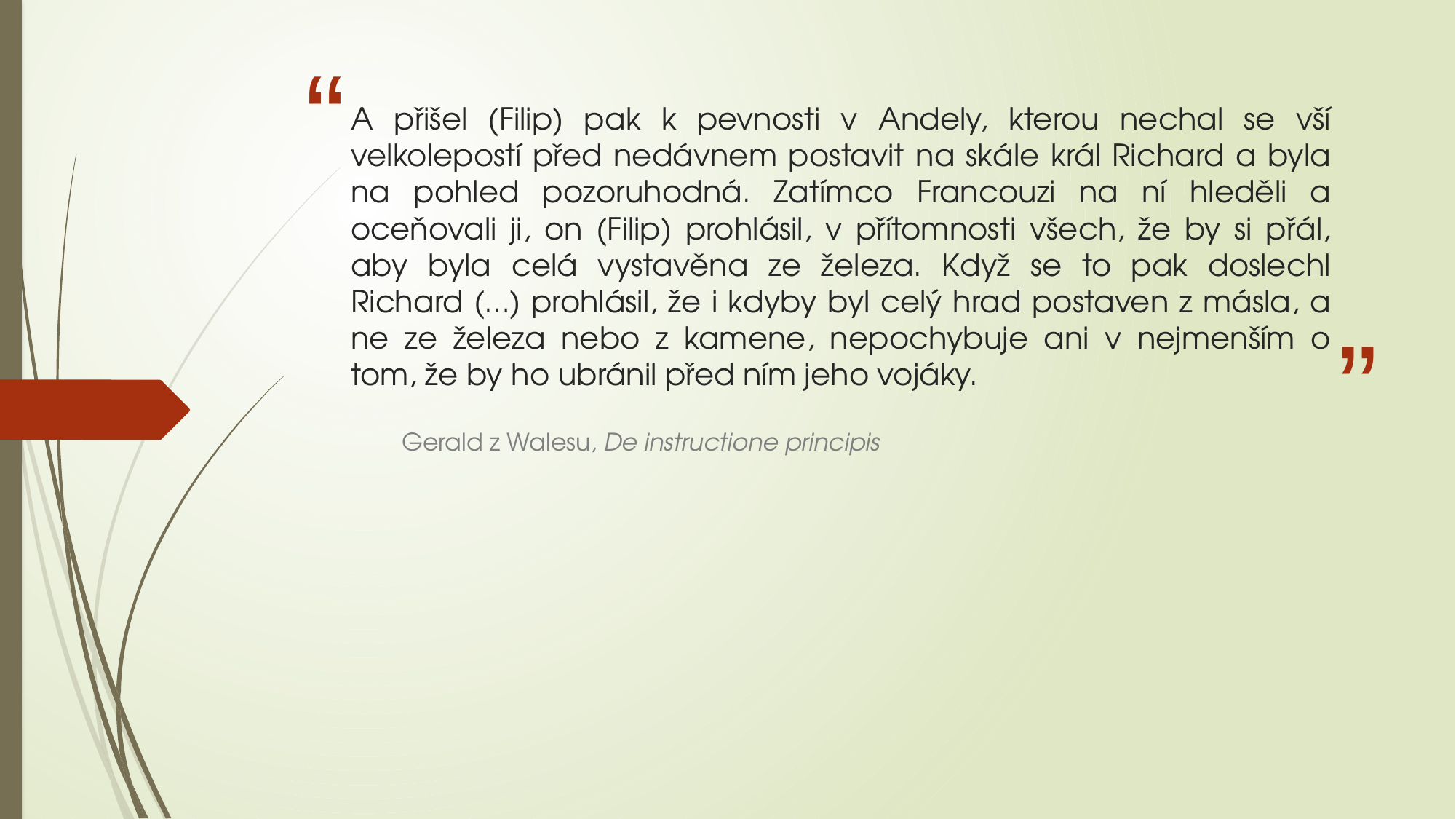

# A přišel (Filip) pak k pevnosti v Andely, kterou nechal se vší velkolepostí před nedávnem postavit na skále král Richard a byla na pohled pozoruhodná. Zatímco Francouzi na ní hleděli a oceňovali ji, on (Filip) prohlásil, v přítomnosti všech, že by si přál, aby byla celá vystavěna ze železa. Když se to pak doslechl Richard (…) prohlásil, že i kdyby byl celý hrad postaven z másla, a ne ze železa nebo z kamene, nepochybuje ani v nejmenším o tom, že by ho ubránil před ním jeho vojáky.
Gerald z Walesu, De instructione principis